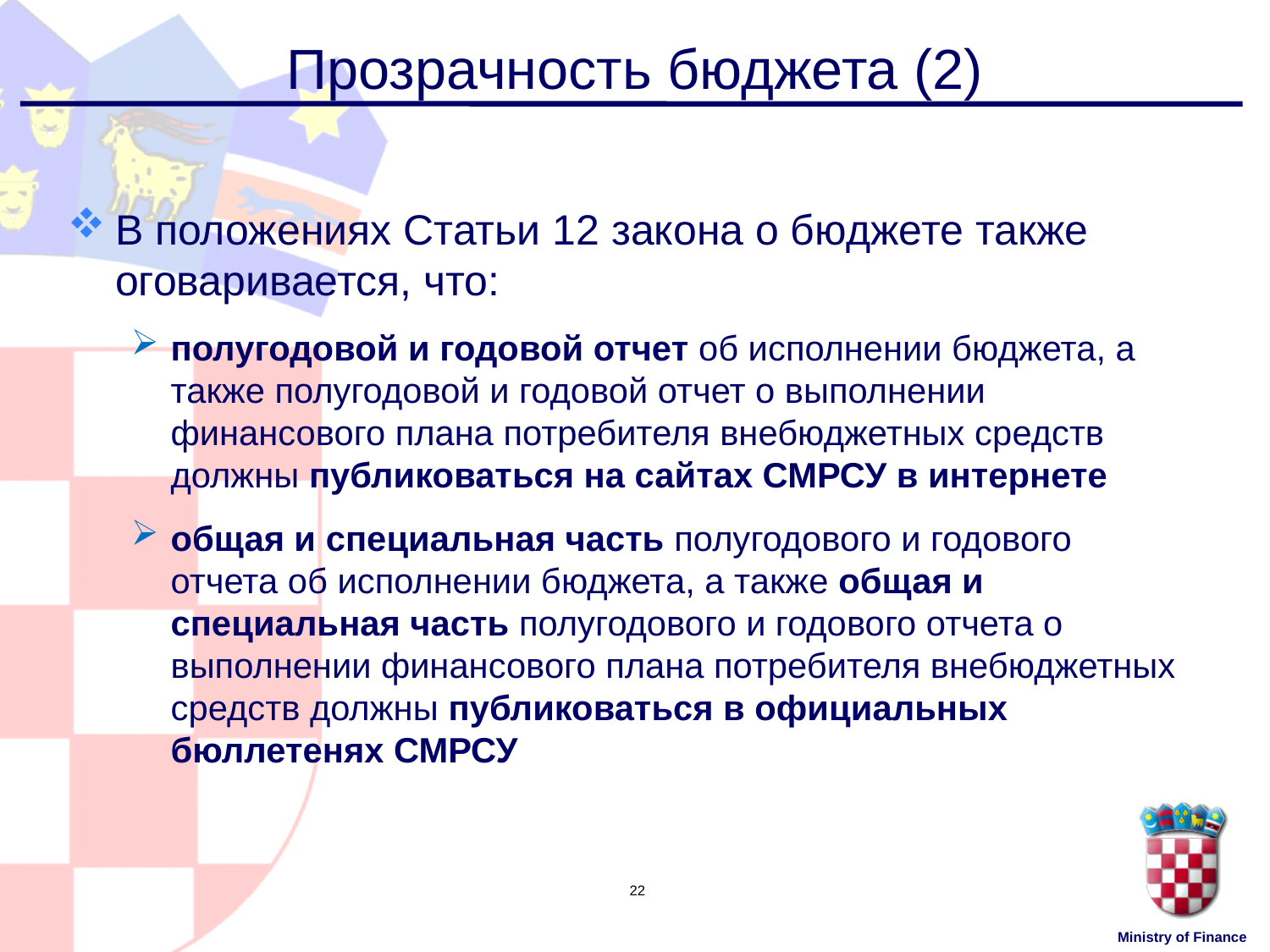

# Прозрачность бюджета (2)
В положениях Статьи 12 закона о бюджете также оговаривается, что:
полугодовой и годовой отчет об исполнении бюджета, а также полугодовой и годовой отчет о выполнении финансового плана потребителя внебюджетных средств должны публиковаться на сайтах СМРСУ в интернете
общая и специальная часть полугодового и годового отчета об исполнении бюджета, а также общая и специальная часть полугодового и годового отчета о выполнении финансового плана потребителя внебюджетных средств должны публиковаться в официальных бюллетенях СМРСУ
22